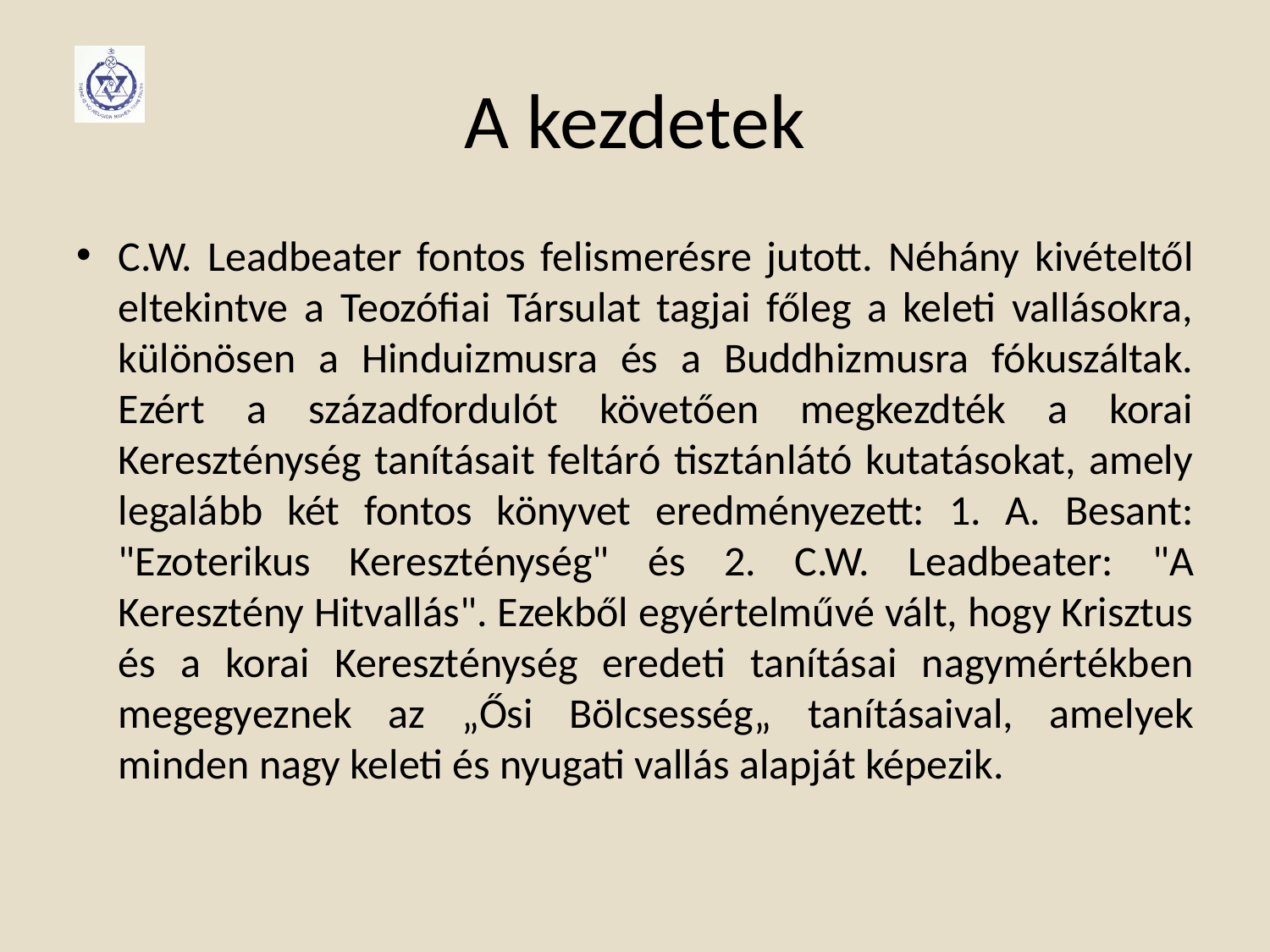

# A kezdetek
C.W. Leadbeater fontos felismerésre jutott. Néhány kivételtől eltekintve a Teozófiai Társulat tagjai főleg a keleti vallásokra, különösen a Hinduizmusra és a Buddhizmusra fókuszáltak. Ezért a századfordulót követően megkezdték a korai Kereszténység tanításait feltáró tisztánlátó kutatásokat, amely legalább két fontos könyvet eredményezett: 1. A. Besant: "Ezoterikus Kereszténység" és 2. C.W. Leadbeater: "A Keresztény Hitvallás". Ezekből egyértelművé vált, hogy Krisztus és a korai Kereszténység eredeti tanításai nagymértékben megegyeznek az „Ősi Bölcsesség„ tanításaival, amelyek minden nagy keleti és nyugati vallás alapját képezik.